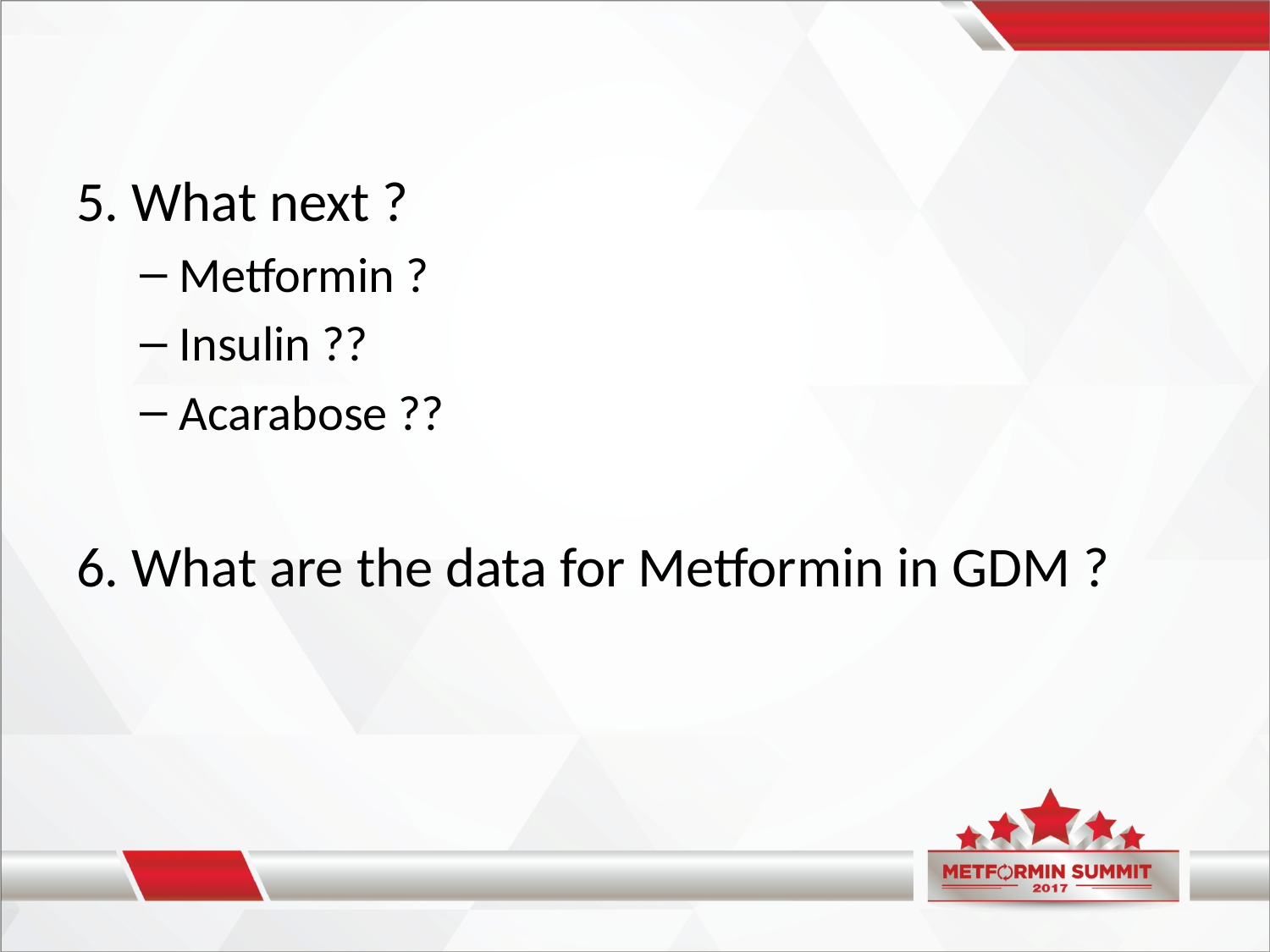

#
5. What next ?
Metformin ?
Insulin ??
Acarabose ??

6. What are the data for Metformin in GDM ?